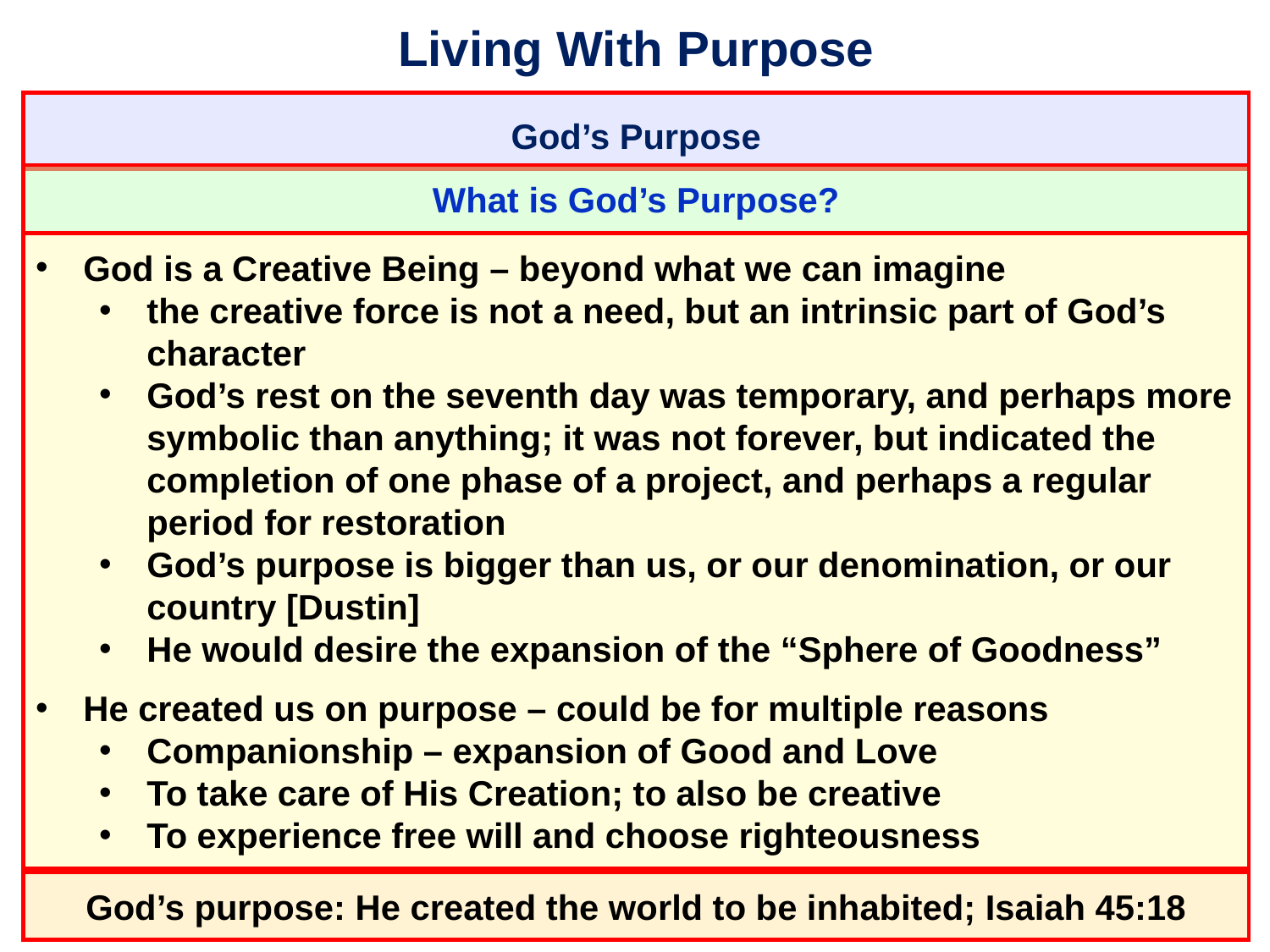

# Living With Purpose
God’s Purpose
What is God’s Purpose?
God is a Creative Being – beyond what we can imagine
the creative force is not a need, but an intrinsic part of God’s character
God’s rest on the seventh day was temporary, and perhaps more symbolic than anything; it was not forever, but indicated the completion of one phase of a project, and perhaps a regular period for restoration
God’s purpose is bigger than us, or our denomination, or our country [Dustin]
He would desire the expansion of the “Sphere of Goodness”

He created us on purpose – could be for multiple reasons
Companionship – expansion of Good and Love
To take care of His Creation; to also be creative
To experience free will and choose righteousness
God’s purpose: He created the world to be inhabited; Isaiah 45:18